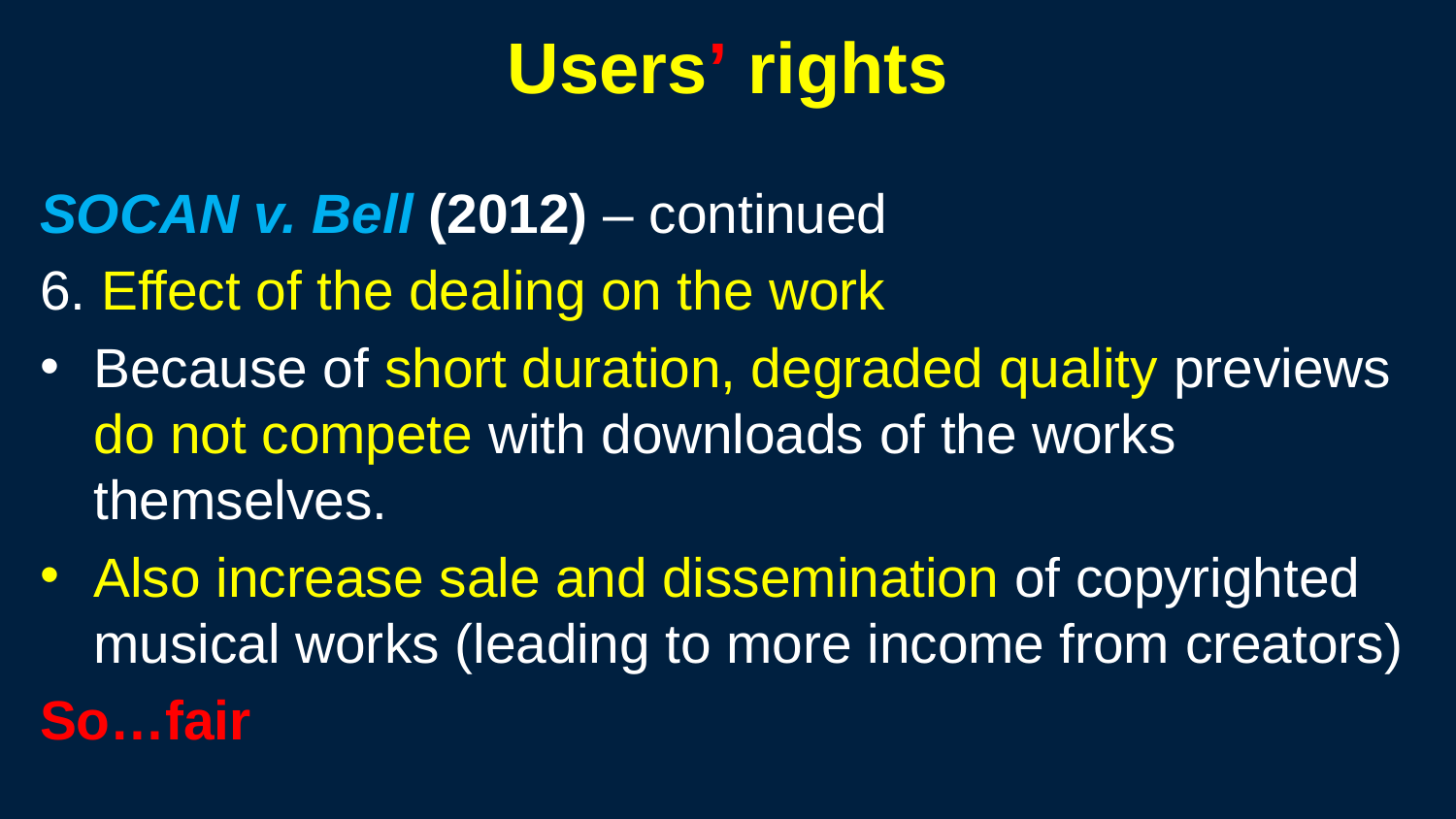

210
# Users’ rights
SOCAN v. Bell (2012) – continued
6. Effect of the dealing on the work
Because of short duration, degraded quality previews do not compete with downloads of the works themselves.
Also increase sale and dissemination of copyrighted musical works (leading to more income from creators)
So…fair